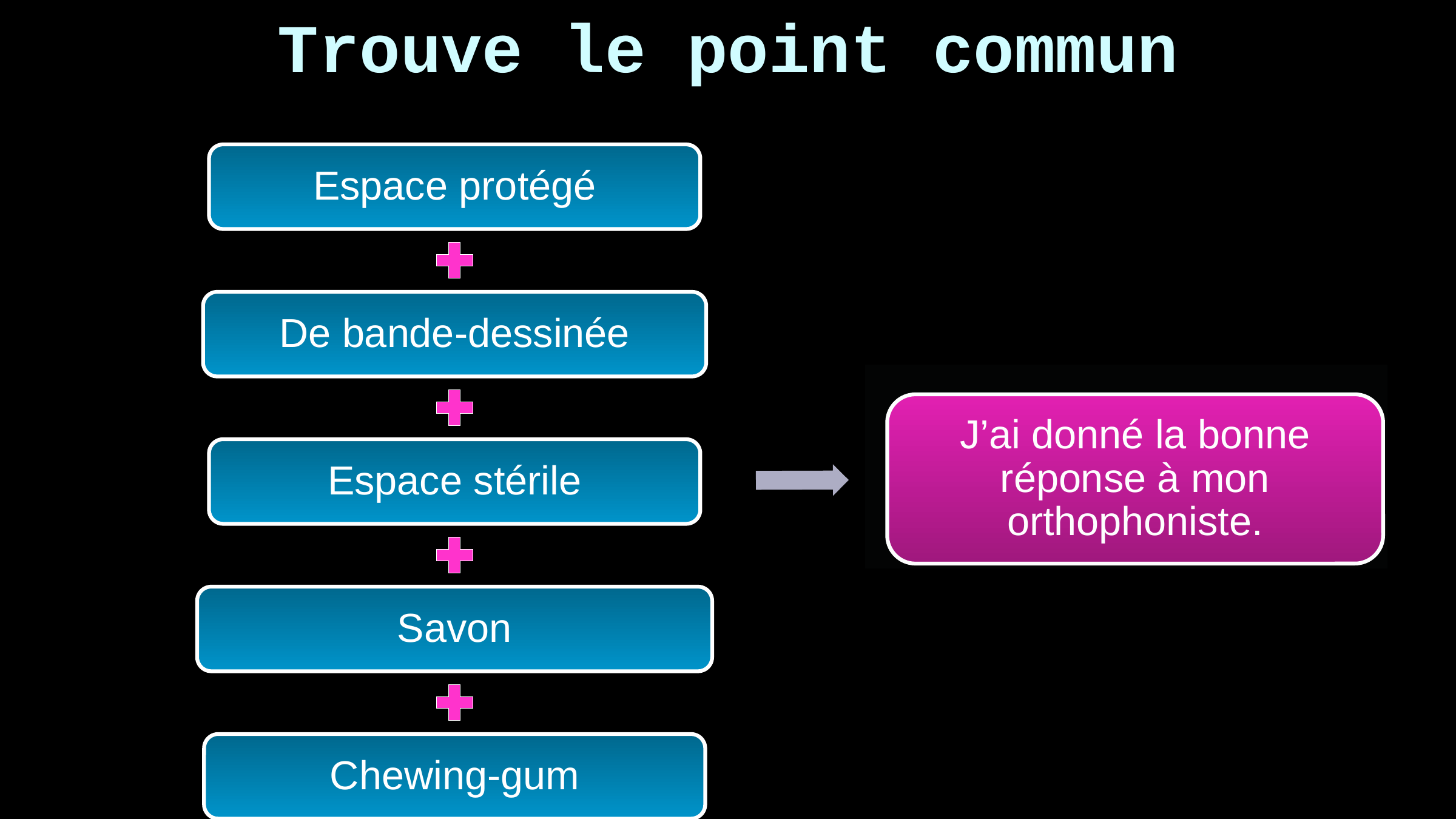

Trouve le point commun

Espace protégé

De bande-dessinée

Espace stérile

Savon

Chewing-gum

J’ai donné la bonne réponse à mon orthophoniste.